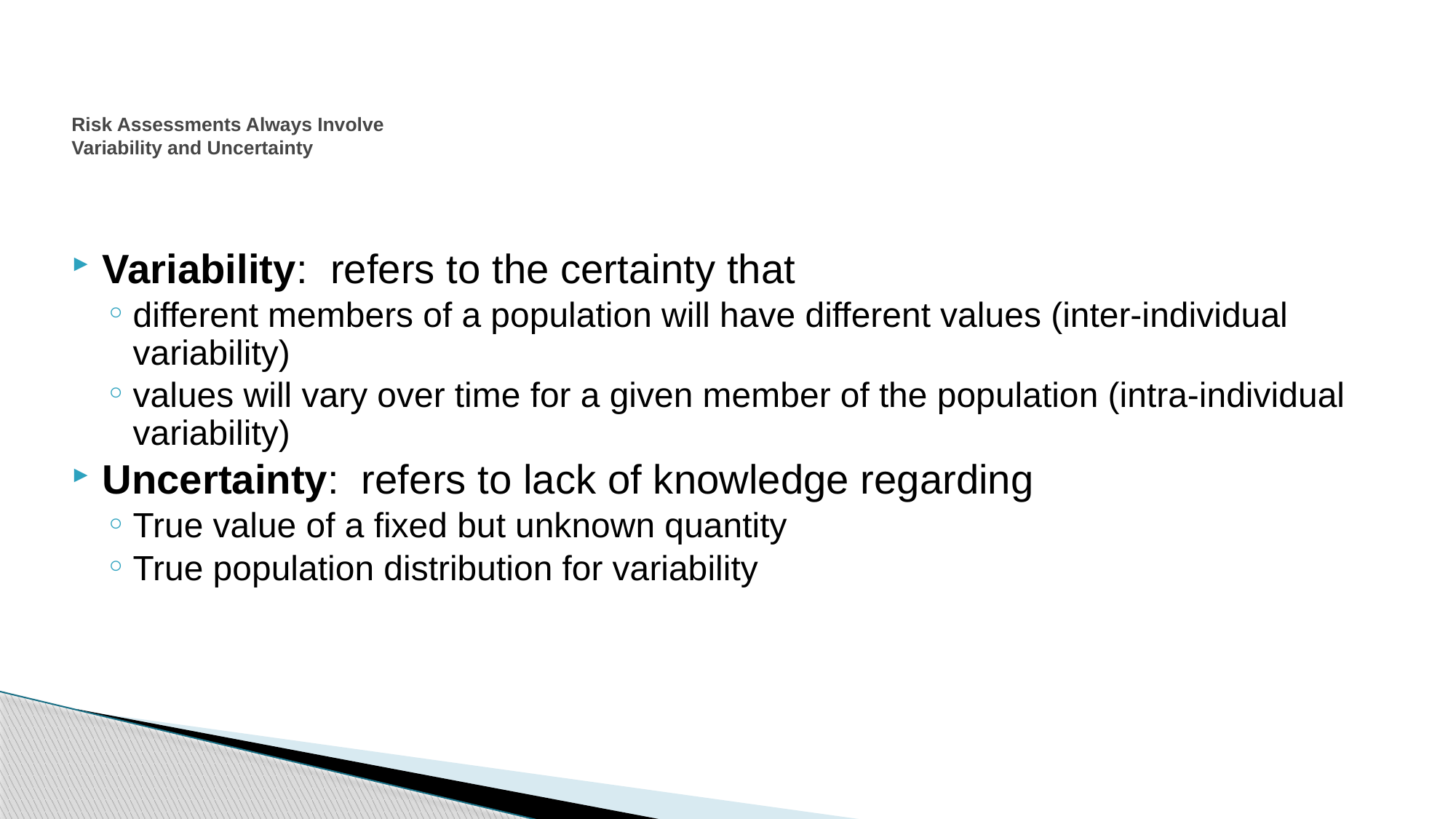

# Risk Assessments Always Involve Variability and Uncertainty
Variability:  refers to the certainty that
different members of a population will have different values (inter-individual variability)
values will vary over time for a given member of the population (intra-individual variability)
Uncertainty:  refers to lack of knowledge regarding
True value of a fixed but unknown quantity
True population distribution for variability